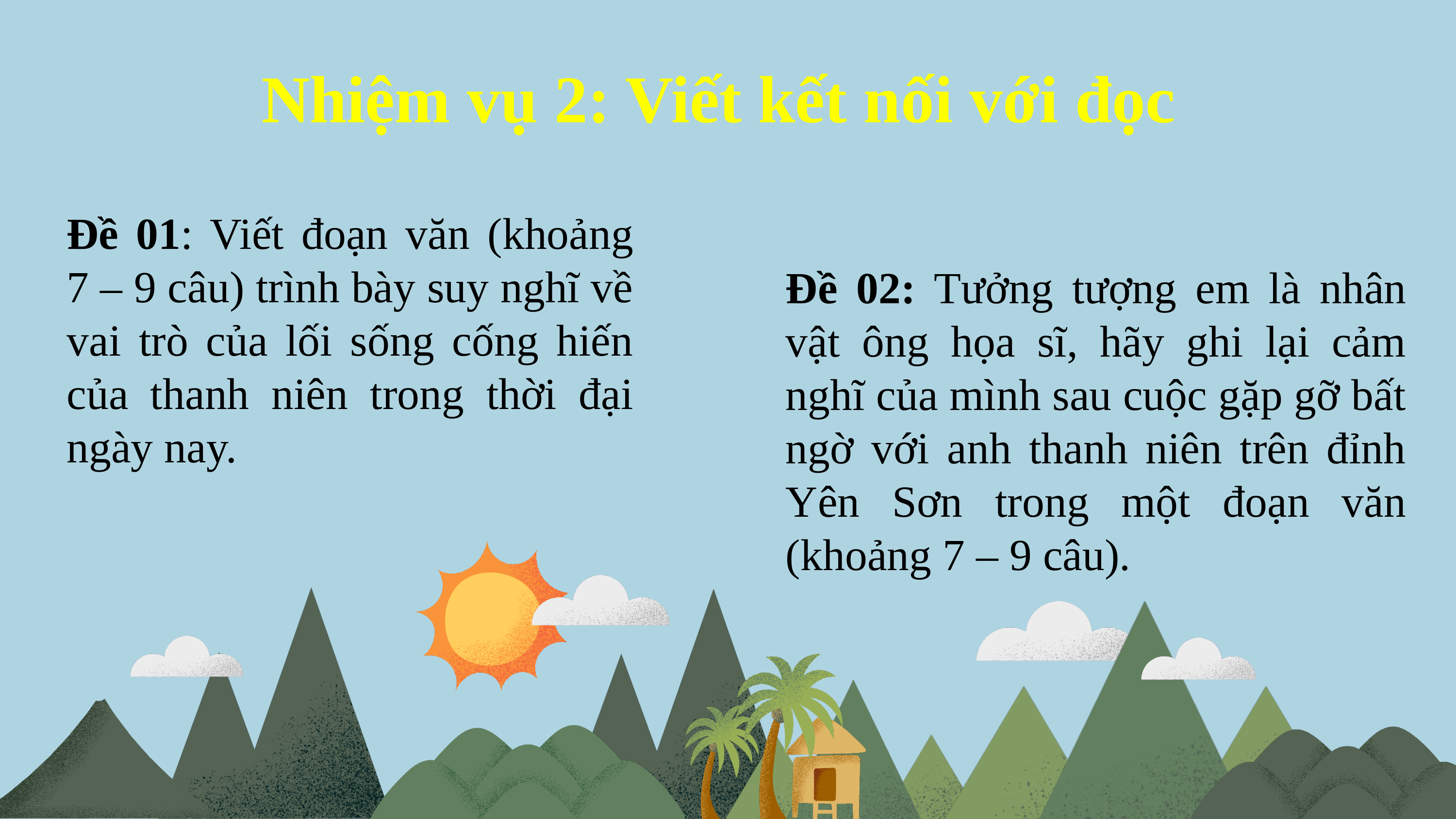

Nhiệm vụ 2: Viết kết nối với đọc
Đề 01: Viết đoạn văn (khoảng 7 – 9 câu) trình bày suy nghĩ về vai trò của lối sống cống hiến của thanh niên trong thời đại ngày nay.
Đề 02: Tưởng tượng em là nhân vật ông họa sĩ, hãy ghi lại cảm nghĩ của mình sau cuộc gặp gỡ bất ngờ với anh thanh niên trên đỉnh Yên Sơn trong một đoạn văn (khoảng 7 – 9 câu).